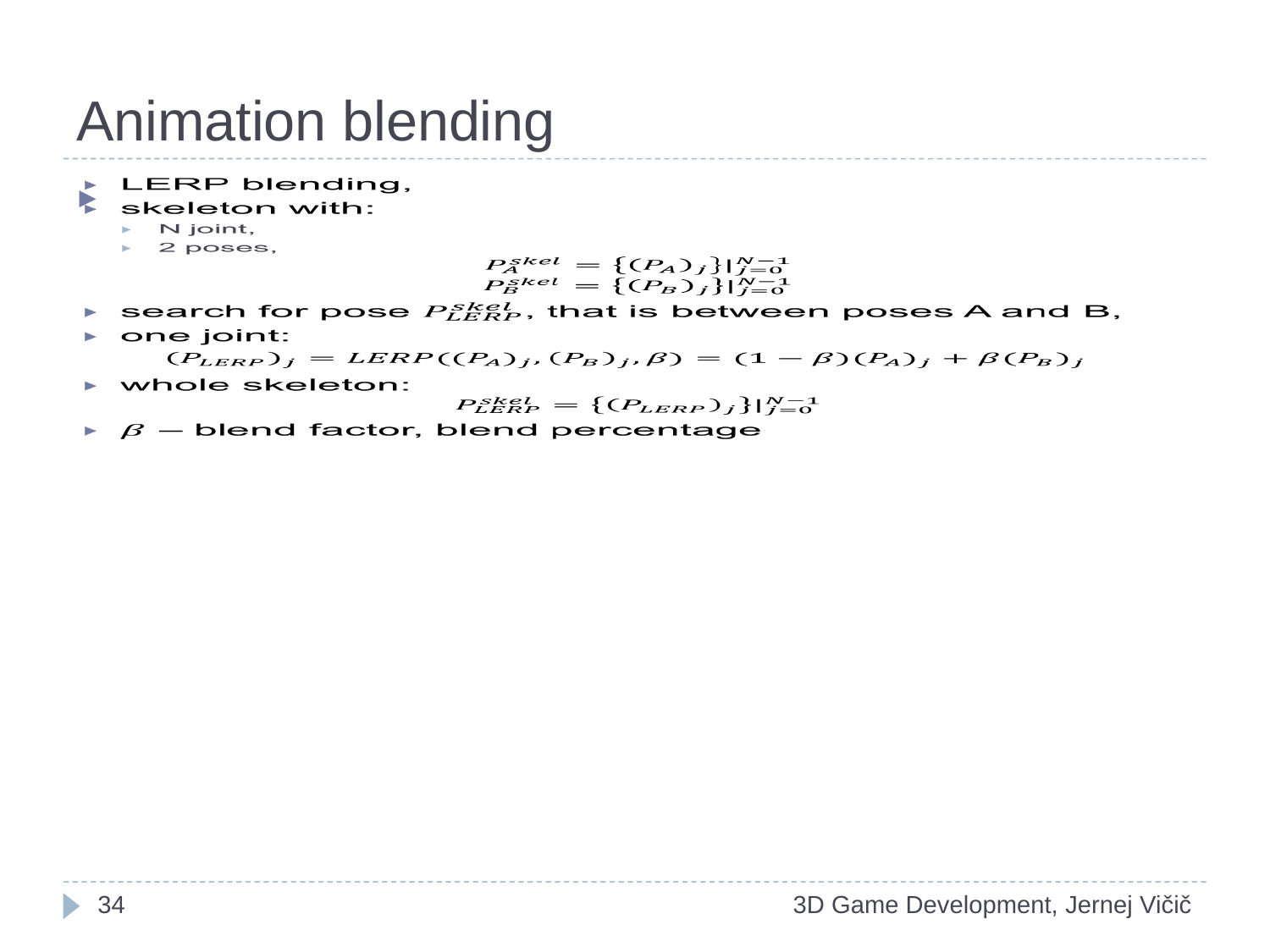

# Animation blending

34
3D Game Development, Jernej Vičič